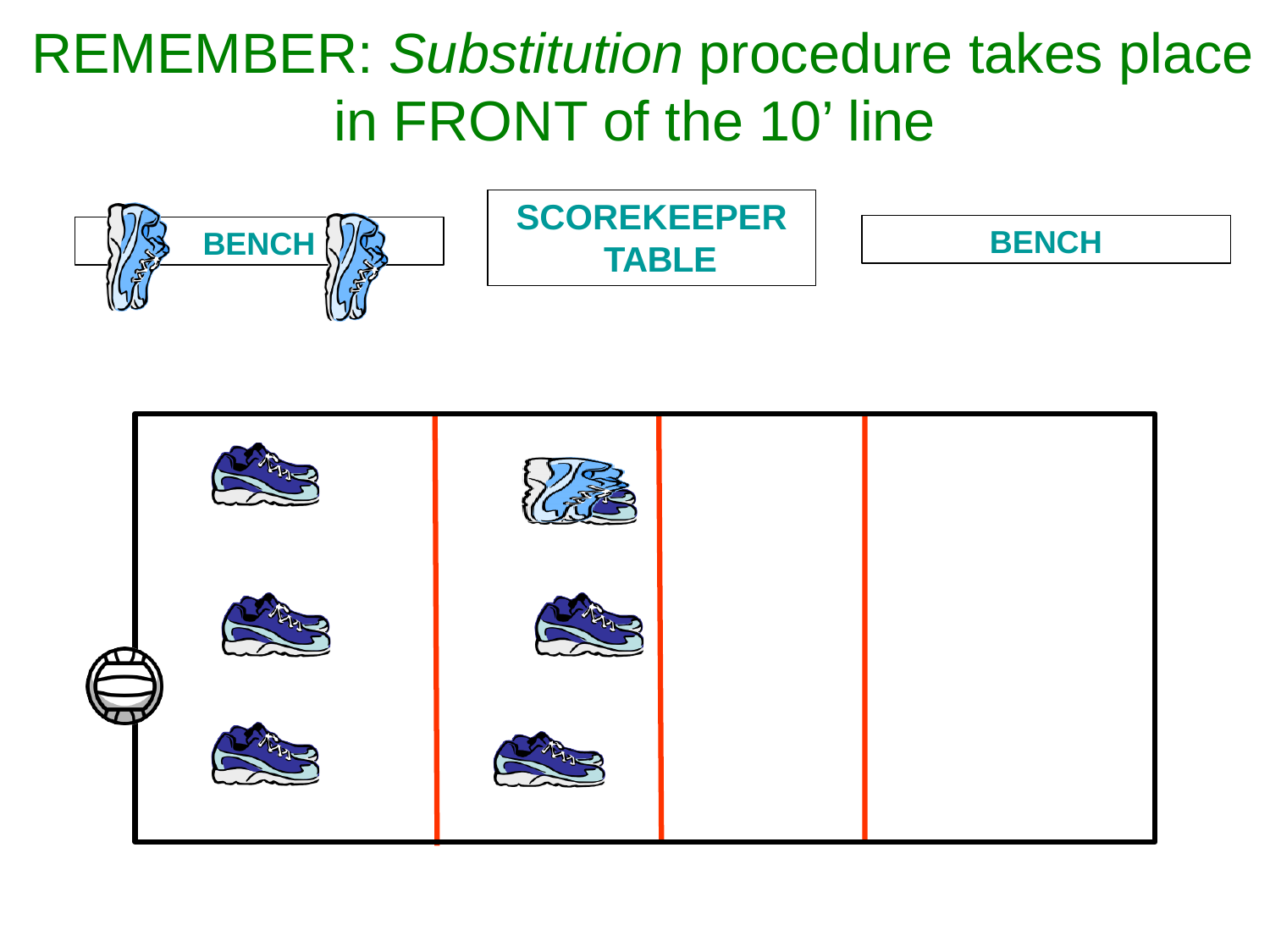

# REMEMBER: Substitution procedure takes place in FRONT of the 10’ line

SCOREKEEPER  TABLE

BENCH
BENCH